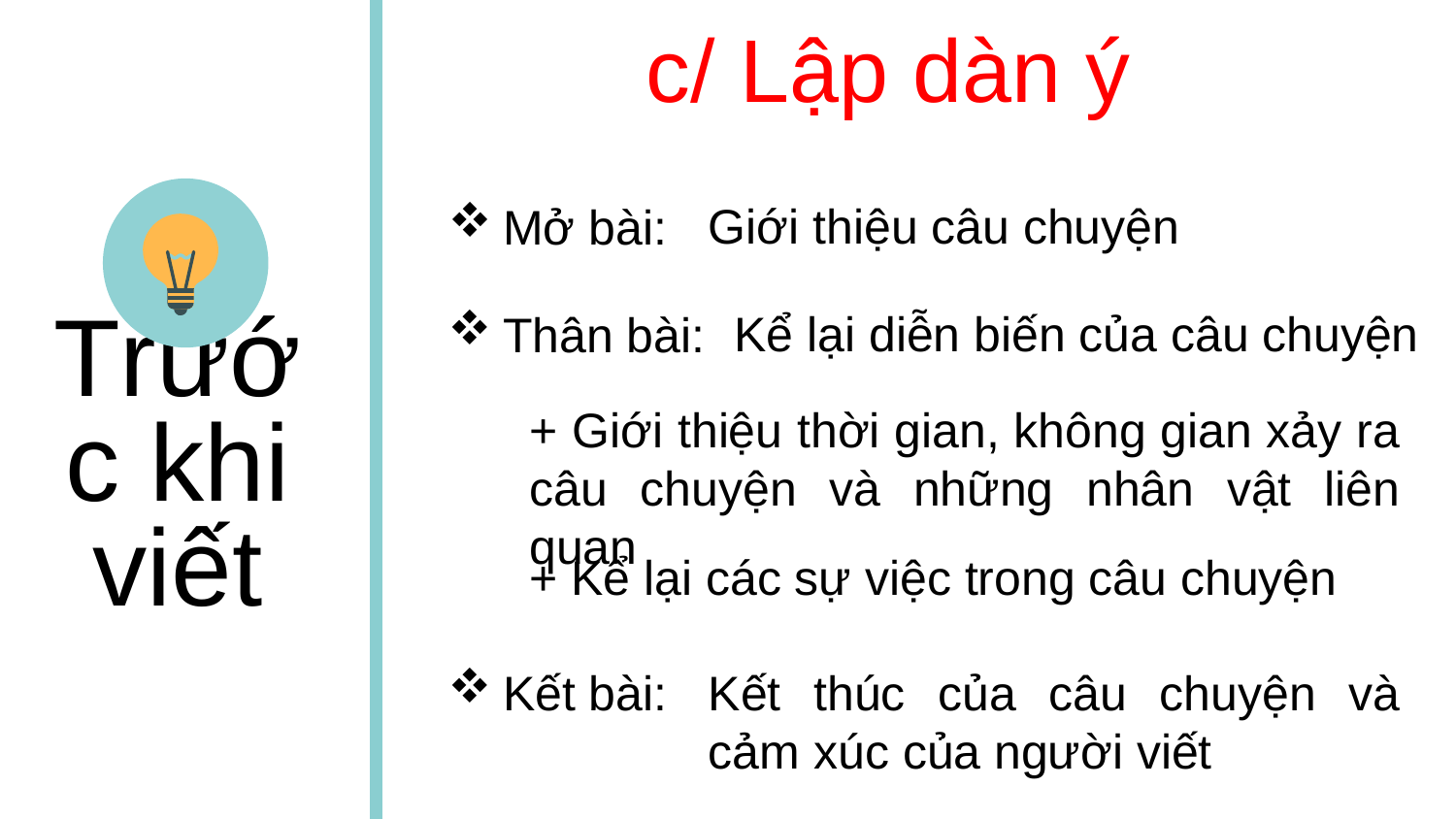

c/ Lập dàn ý

Giới thiệu câu chuyện
Mở bài:
Kể lại diễn biến của câu chuyện
Thân bài:
# Trước khi viết
+ Giới thiệu thời gian, không gian xảy ra câu chuyện và những nhân vật liên quan
+ Kể lại các sự việc trong câu chuyện
Kết thúc của câu chuyện và cảm xúc của người viết
Kết bài: